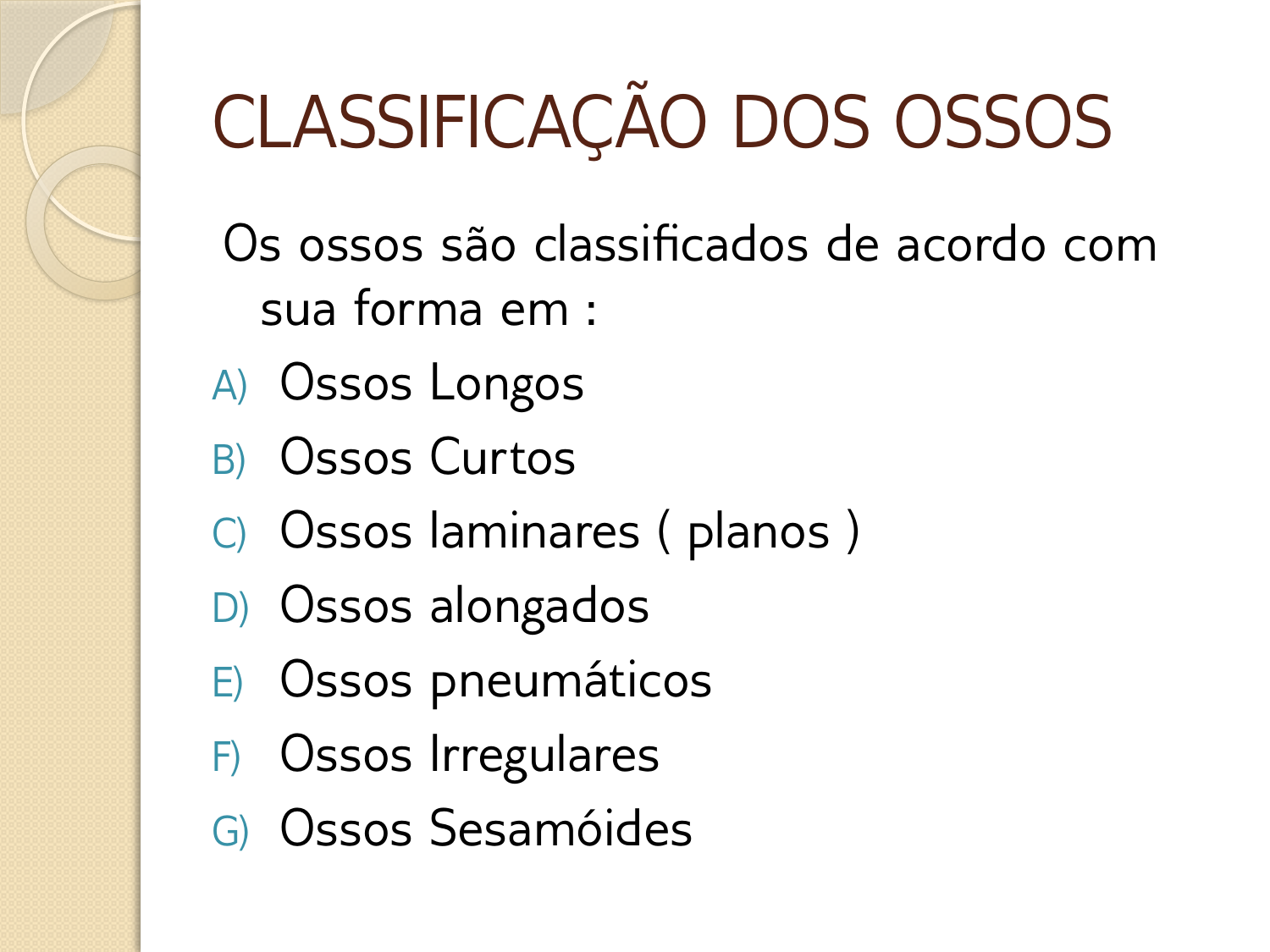

# CLASSIFICAÇÃO DOS OSSOS
Os ossos são classificados de acordo com sua forma em :
Ossos Longos
Ossos Curtos
Ossos laminares ( planos )
Ossos alongados
Ossos pneumáticos
Ossos Irregulares
Ossos Sesamóides